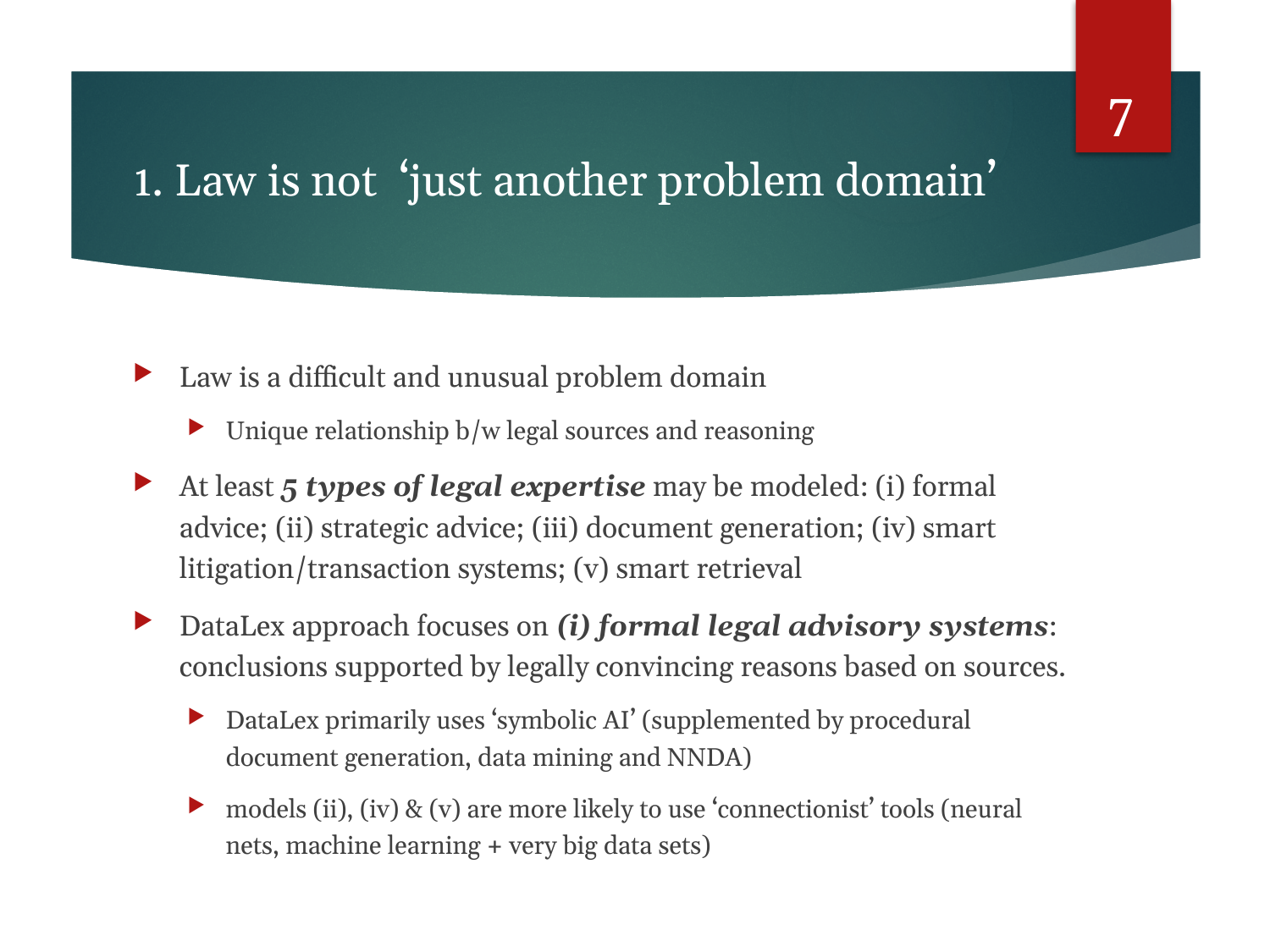

7
# 1. Law is not  ‘just another problem domain’
Law is a difficult and unusual problem domain
Unique relationship b/w legal sources and reasoning
At least 5 types of legal expertise may be modeled: (i) formal advice; (ii) strategic advice; (iii) document generation; (iv) smart litigation/transaction systems; (v) smart retrieval
DataLex approach focuses on (i) formal legal advisory systems: conclusions supported by legally convincing reasons based on sources.
DataLex primarily uses ‘symbolic AI’ (supplemented by procedural document generation, data mining and NNDA)
models (ii), (iv) & (v) are more likely to use ‘connectionist’ tools (neural nets, machine learning + very big data sets)